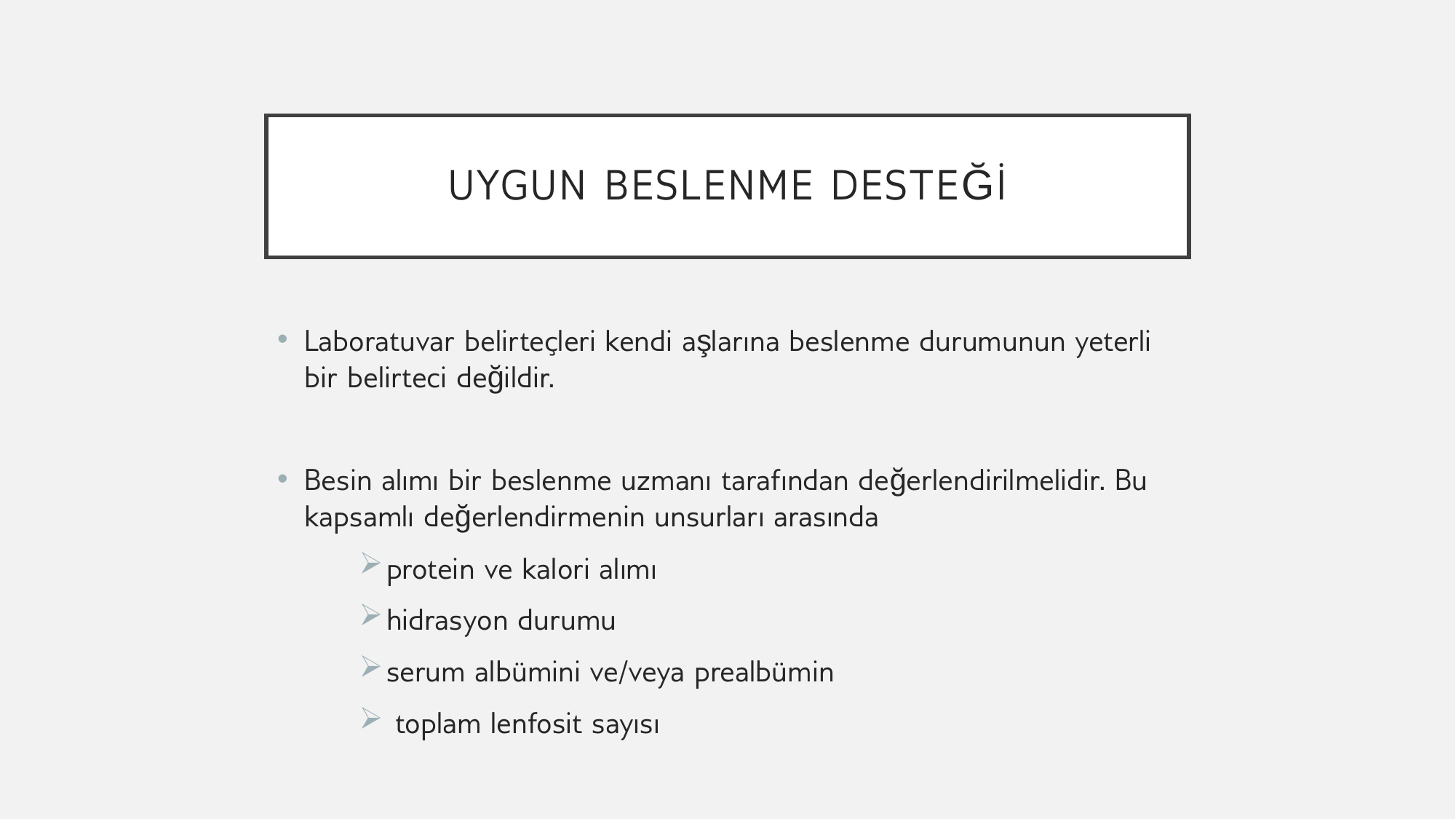

# Uygun beslenme desteği
Laboratuvar belirteçleri kendi aşlarına beslenme durumunun yeterli bir belirteci değildir.

Besin alımı bir beslenme uzmanı tarafından değerlendirilmelidir. Bu kapsamlı değerlendirmenin unsurları arasında
protein ve kalori alımı
hidrasyon durumu
serum albümini ve/veya prealbümin
 toplam lenfosit sayısı